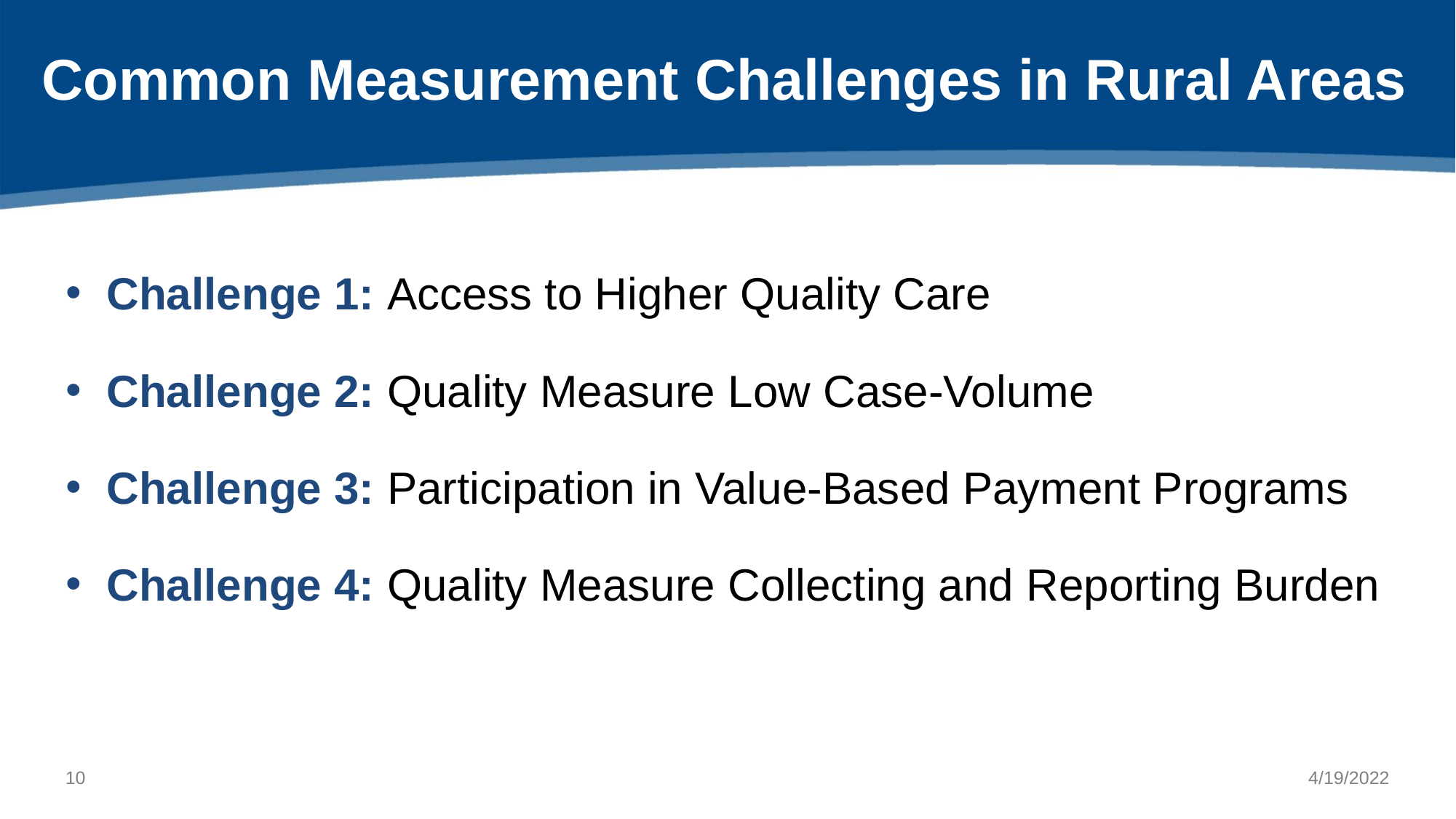

# Common Measurement Challenges in Rural Areas
Challenge 1: Access to Higher Quality Care
Challenge 2: Quality Measure Low Case-Volume
Challenge 3: Participation in Value-Based Payment Programs
Challenge 4: Quality Measure Collecting and Reporting Burden
10
4/19/2022